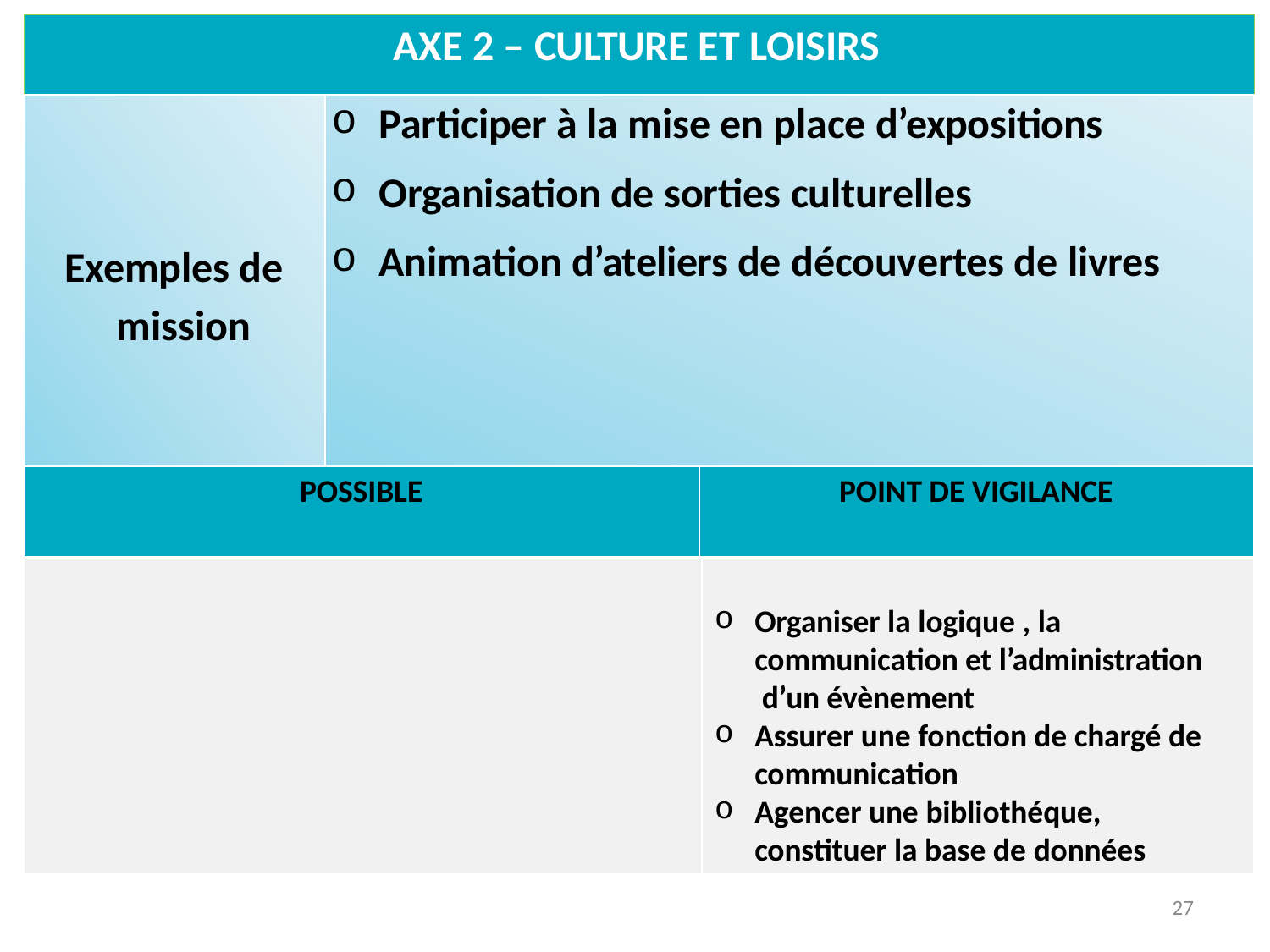

# AXE 2 – CULTURE ET LOISIRS
Participer à la mise en place d’expositions
Organisation de sorties culturelles
Animation d’ateliers de découvertes de livres

Exemples de  mission

POSSIBLE
POINT DE VIGILANCE

Organiser la logique , la
communication et l’administration  d’un évènement
Assurer une fonction de chargé de
communication
Agencer une bibliothéque,  constituer la base de données

27